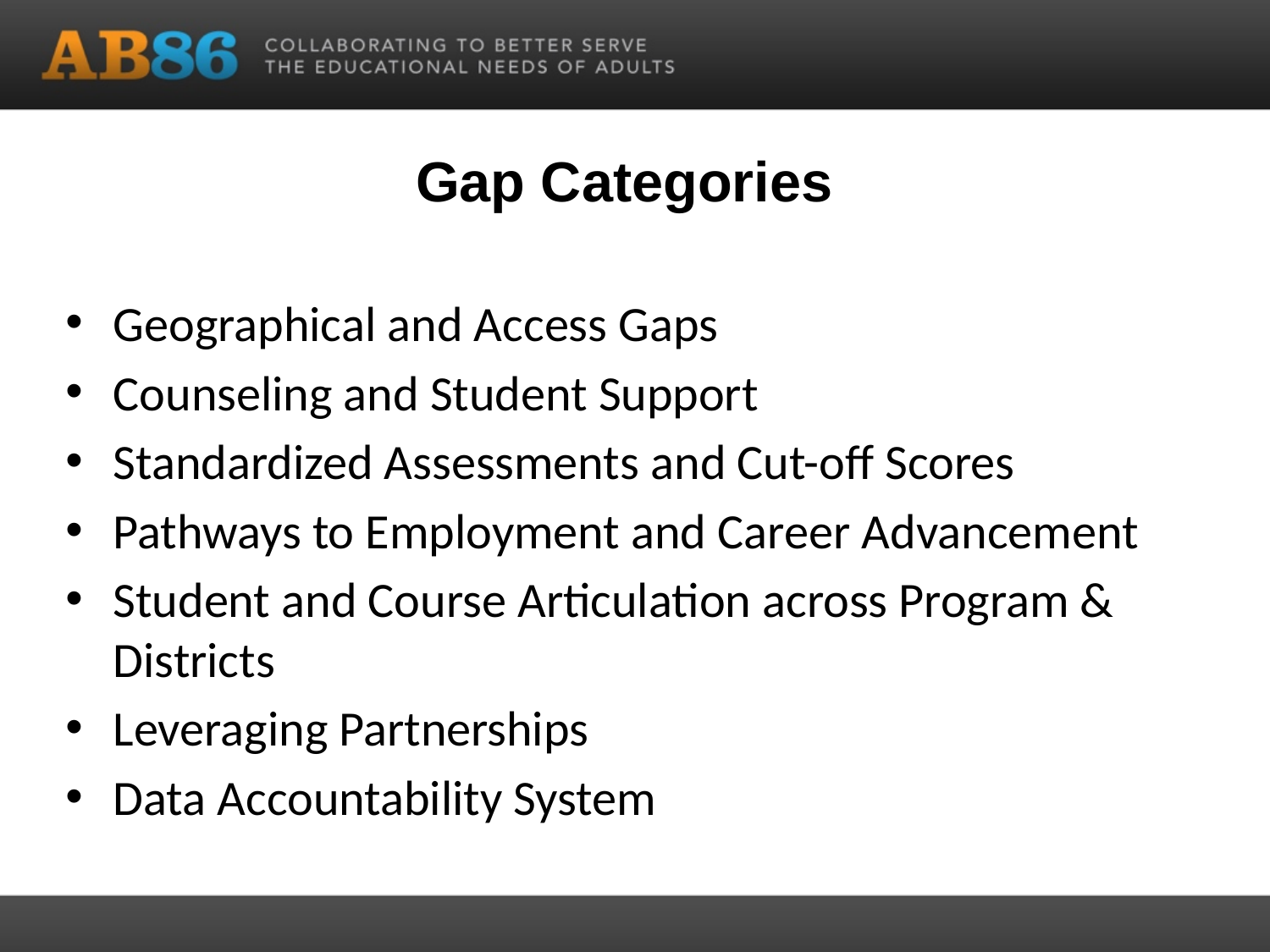

# Gap Categories
Geographical and Access Gaps
Counseling and Student Support
Standardized Assessments and Cut-off Scores
Pathways to Employment and Career Advancement
Student and Course Articulation across Program & Districts
Leveraging Partnerships
Data Accountability System